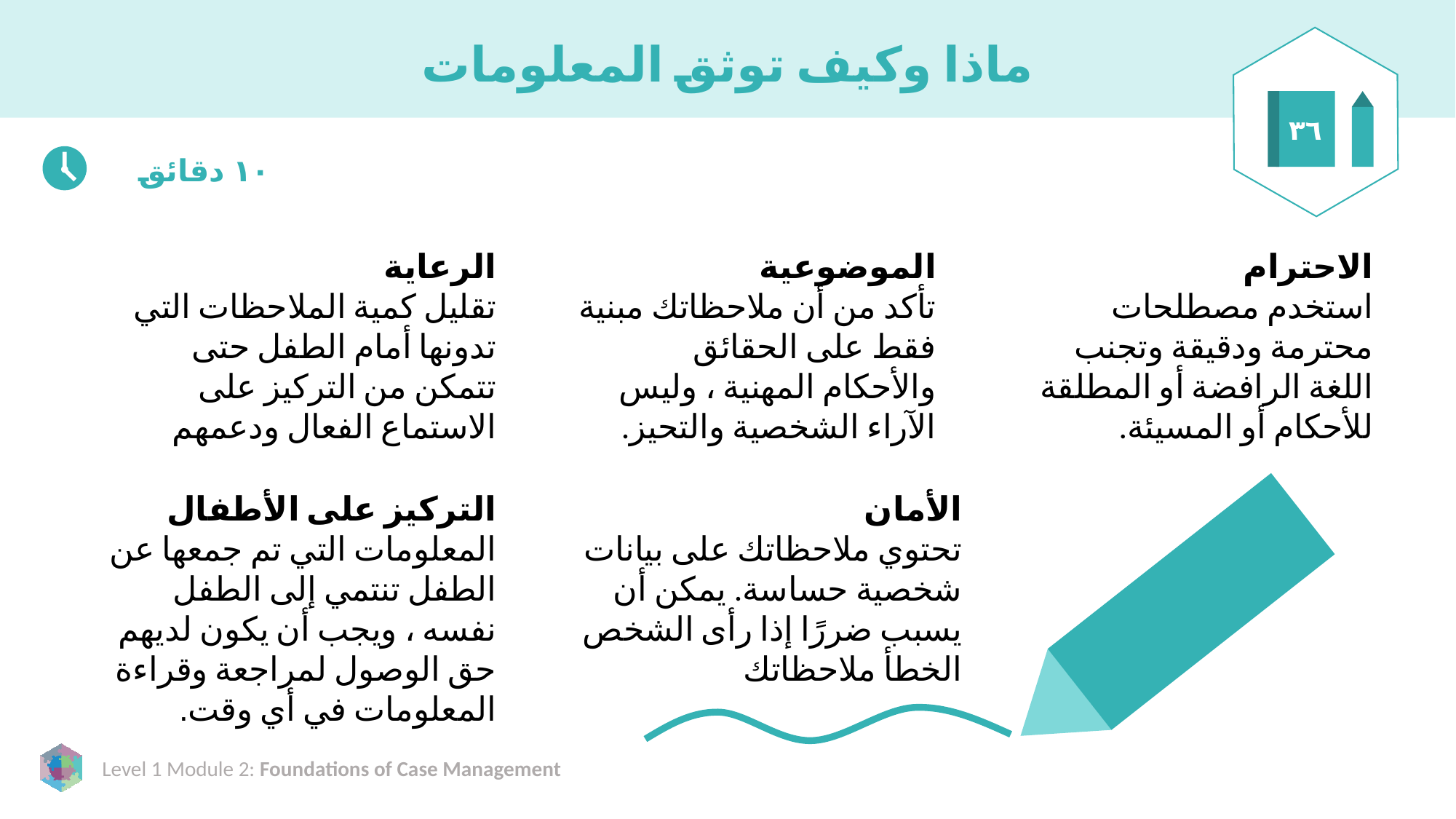

# ماذا وكيف توثق المعلومات

٣٦

١٠ دقائق

الرعاية
تقليل كمية الملاحظات التي تدونها أمام الطفل حتى تتمكن من التركيز على الاستماع الفعال ودعمهم
الموضوعية
تأكد من أن ملاحظاتك مبنية فقط على الحقائق والأحكام المهنية ، وليس الآراء الشخصية والتحيز.
الاحترام
استخدم مصطلحات محترمة ودقيقة وتجنب اللغة الرافضة أو المطلقة للأحكام أو المسيئة.

التركيز على الأطفال
المعلومات التي تم جمعها عن الطفل تنتمي إلى الطفل نفسه ، ويجب أن يكون لديهم حق الوصول لمراجعة وقراءة المعلومات في أي وقت.
الأمان
تحتوي ملاحظاتك على بيانات شخصية حساسة. يمكن أن يسبب ضررًا إذا رأى الشخص الخطأ ملاحظاتك